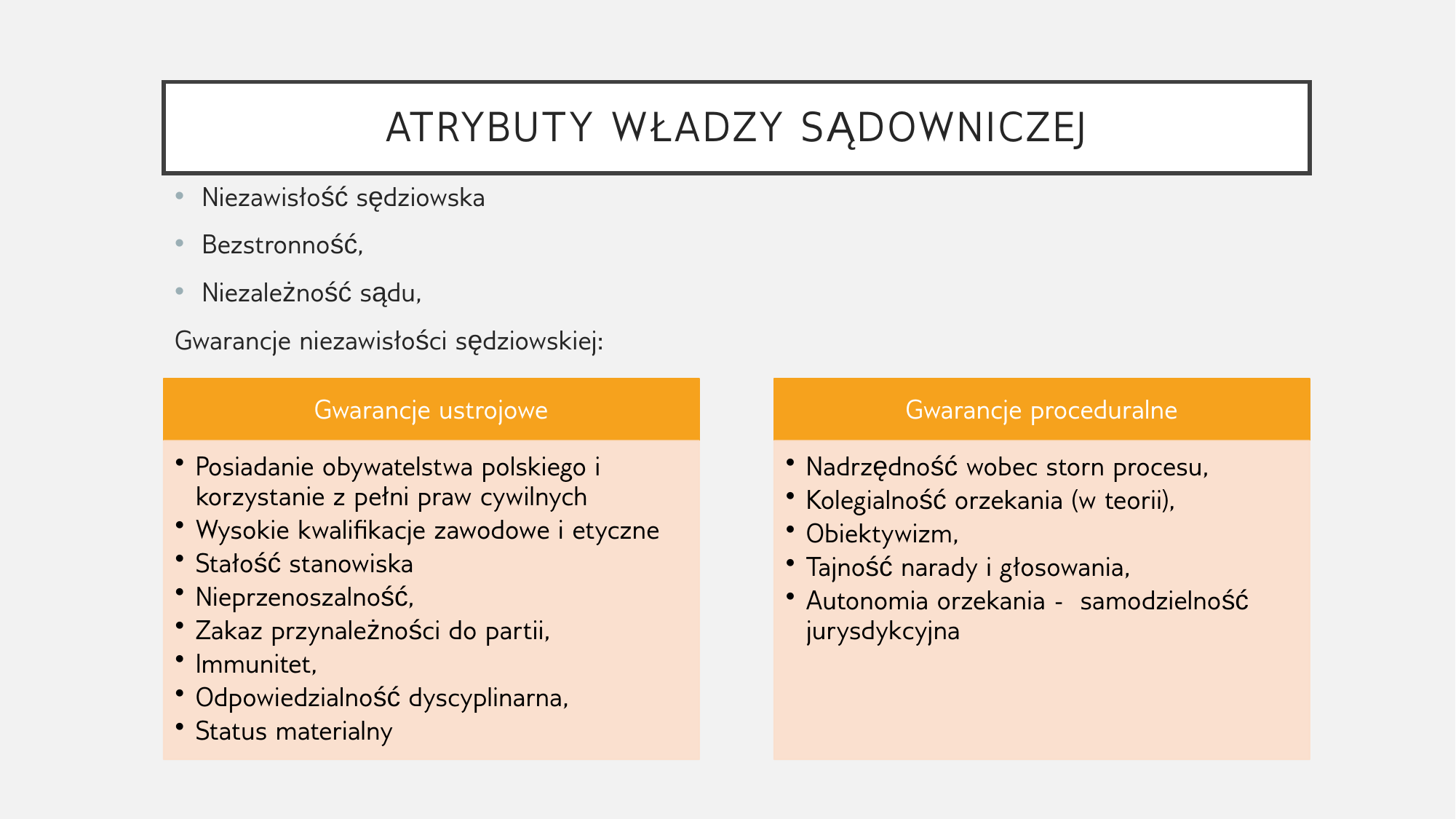

# Atrybuty władzy sądowniczej
Niezawisłość sędziowska
Bezstronność,
Niezależność sądu,
Gwarancje niezawisłości sędziowskiej:
Gwarancje ustrojowe
Posiadanie obywatelstwa polskiego i korzystanie z pełni praw cywilnych
Wysokie kwalifikacje zawodowe i etyczne
Stałość stanowiska
Nieprzenoszalność,
Zakaz przynależności do partii,
Immunitet,
Odpowiedzialność dyscyplinarna,
Status materialny
Gwarancje proceduralne
Nadrzędność wobec storn procesu,
Kolegialność orzekania (w teorii),
Obiektywizm,
Tajność narady i głosowania,
Autonomia orzekania -  samodzielność jurysdykcyjna